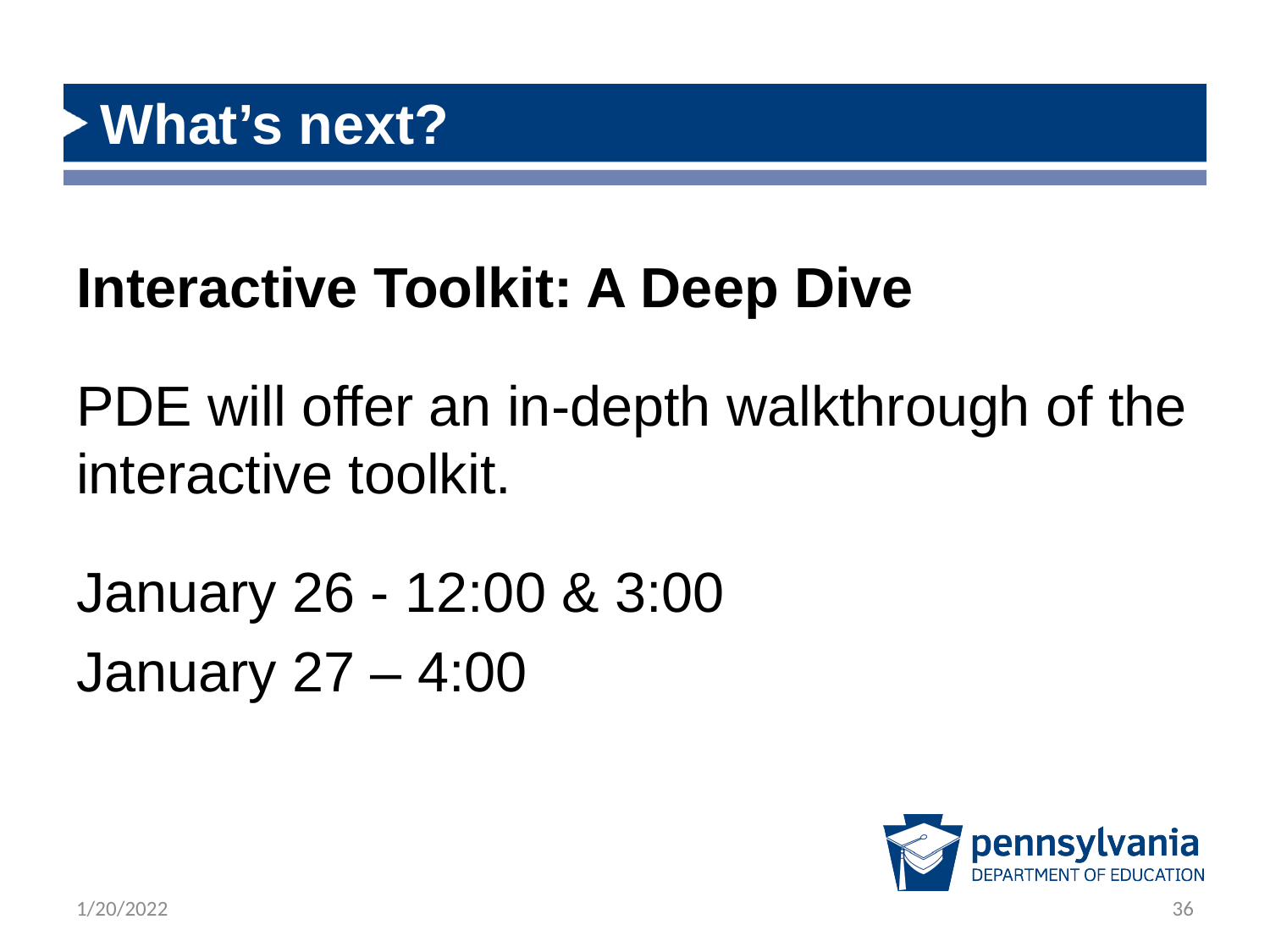

# What’s next?
Interactive Toolkit: A Deep Dive

PDE will offer an in-depth walkthrough of the interactive toolkit.

January 26 - 12:00 & 3:00
January 27 – 4:00

1/20/2022
36